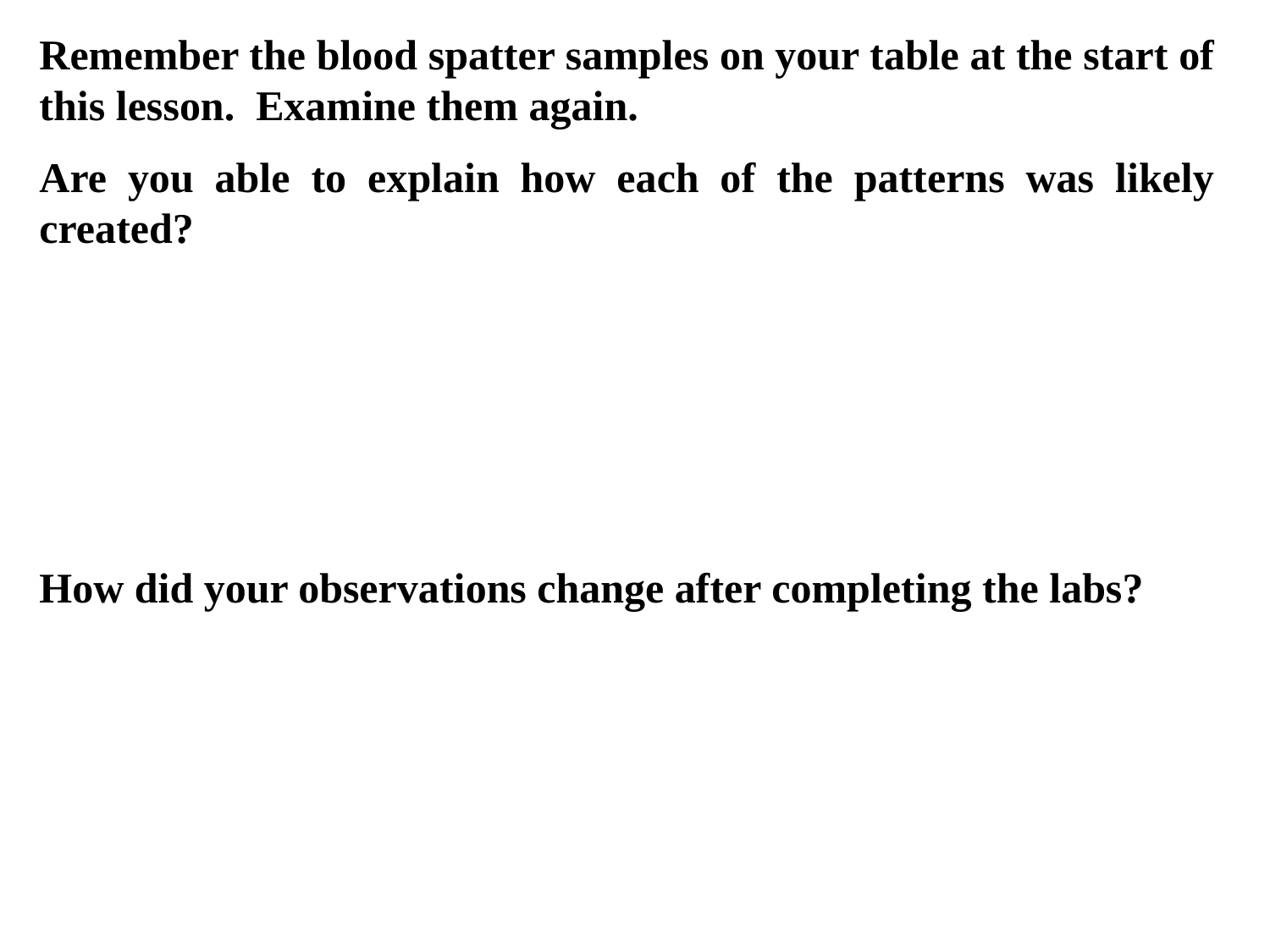

Remember the blood spatter samples on your table at the start of this lesson.  Examine them again.
Are you able to explain how each of the patterns was likely created?

How did your observations change after completing the labs?
I put the same sample pages from the start of the lesson on the table for students to observe again.  They are usually able to explain the most likely cause/process that formed each one.